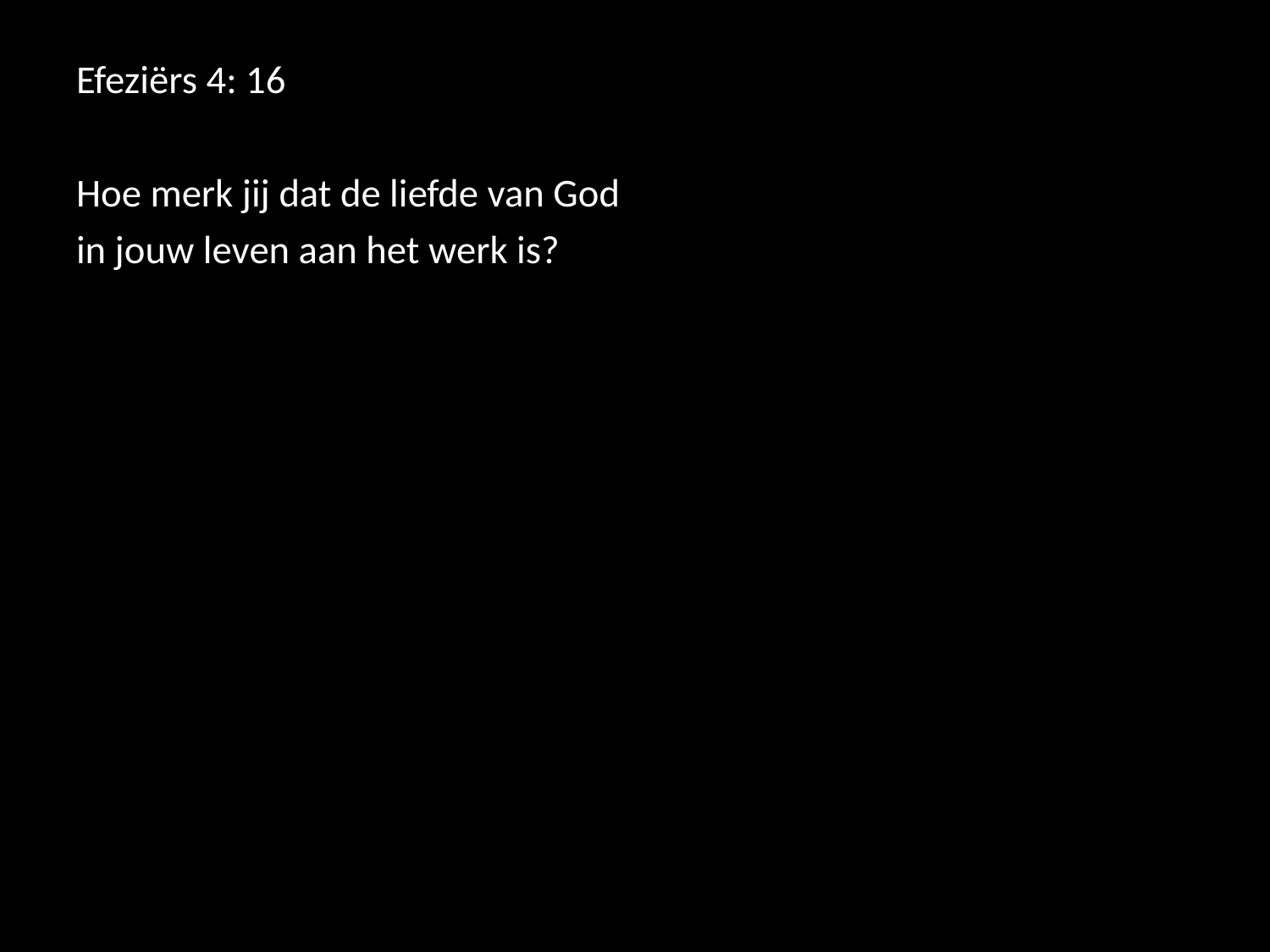

#
Efeziërs 4: 16

Hoe merk jij dat de liefde van God
in jouw leven aan het werk is?